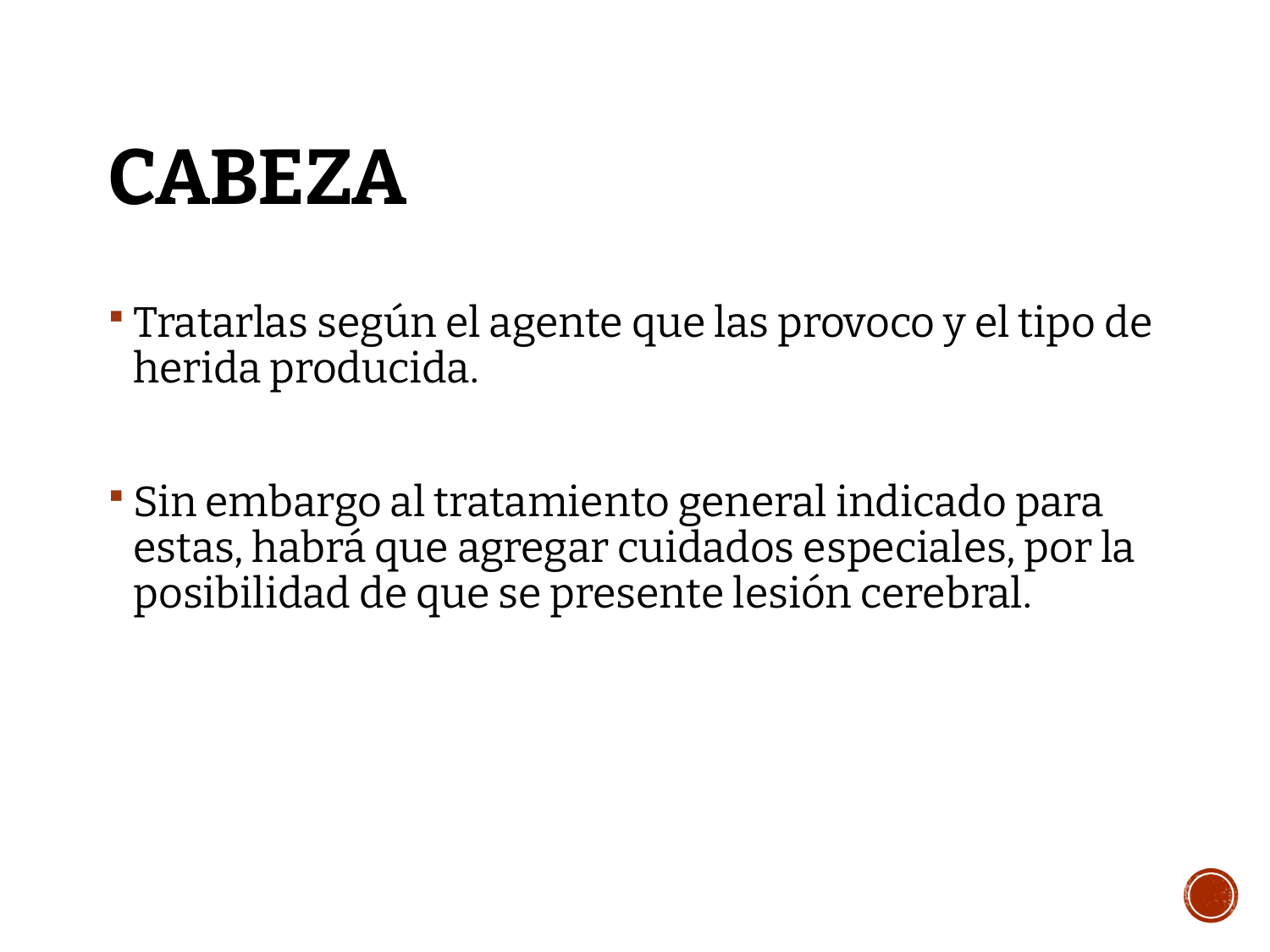

# CABEZA
Tratarlas según el agente que las provoco y el tipo de herida producida.

Sin embargo al tratamiento general indicado para estas, habrá que agregar cuidados especiales, por la posibilidad de que se presente lesión cerebral.